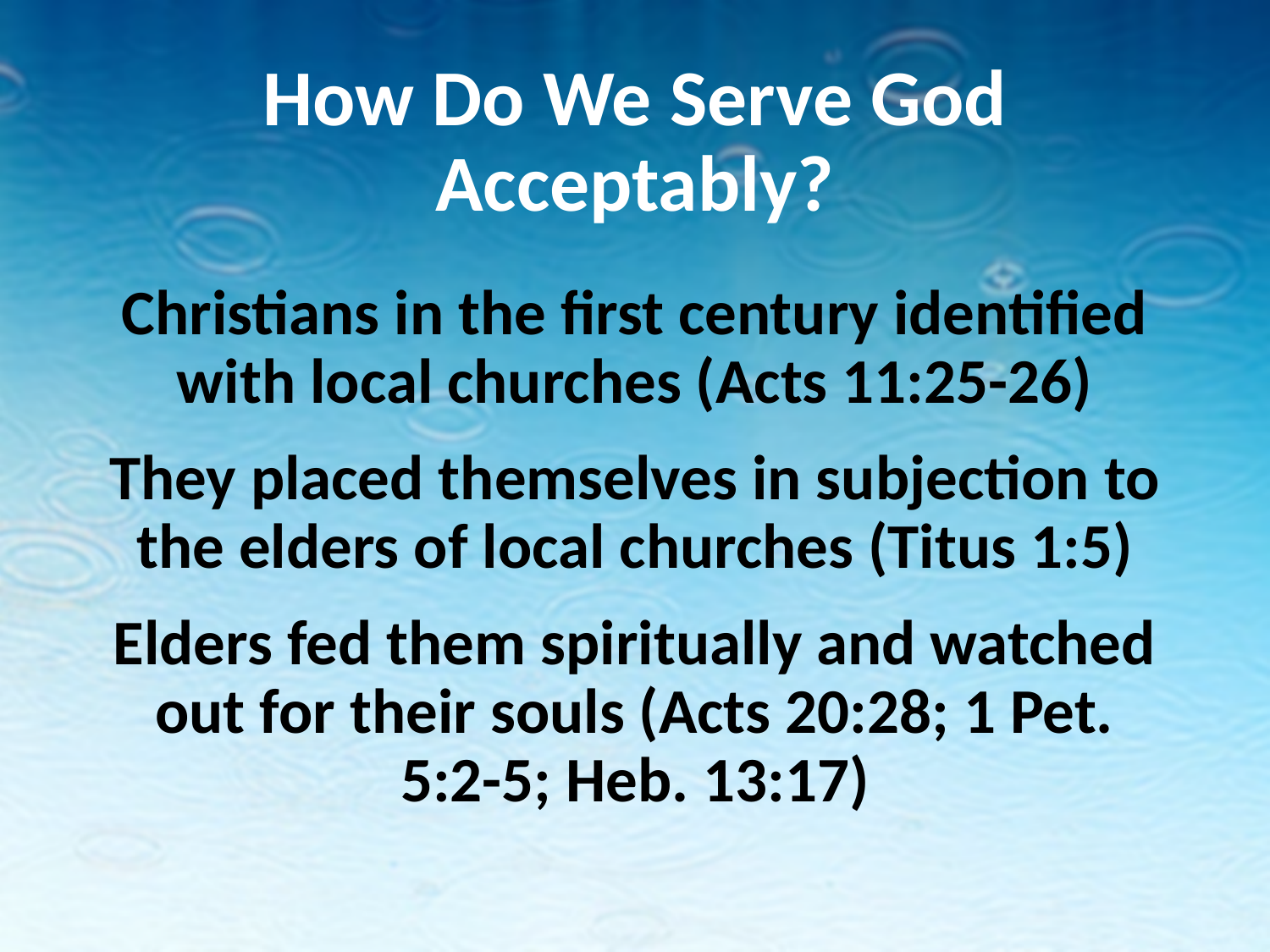

# How Do We Serve God Acceptably?
Christians in the first century identified with local churches (Acts 11:25-26)
They placed themselves in subjection to the elders of local churches (Titus 1:5)
Elders fed them spiritually and watched out for their souls (Acts 20:28; 1 Pet. 5:2-5; Heb. 13:17)